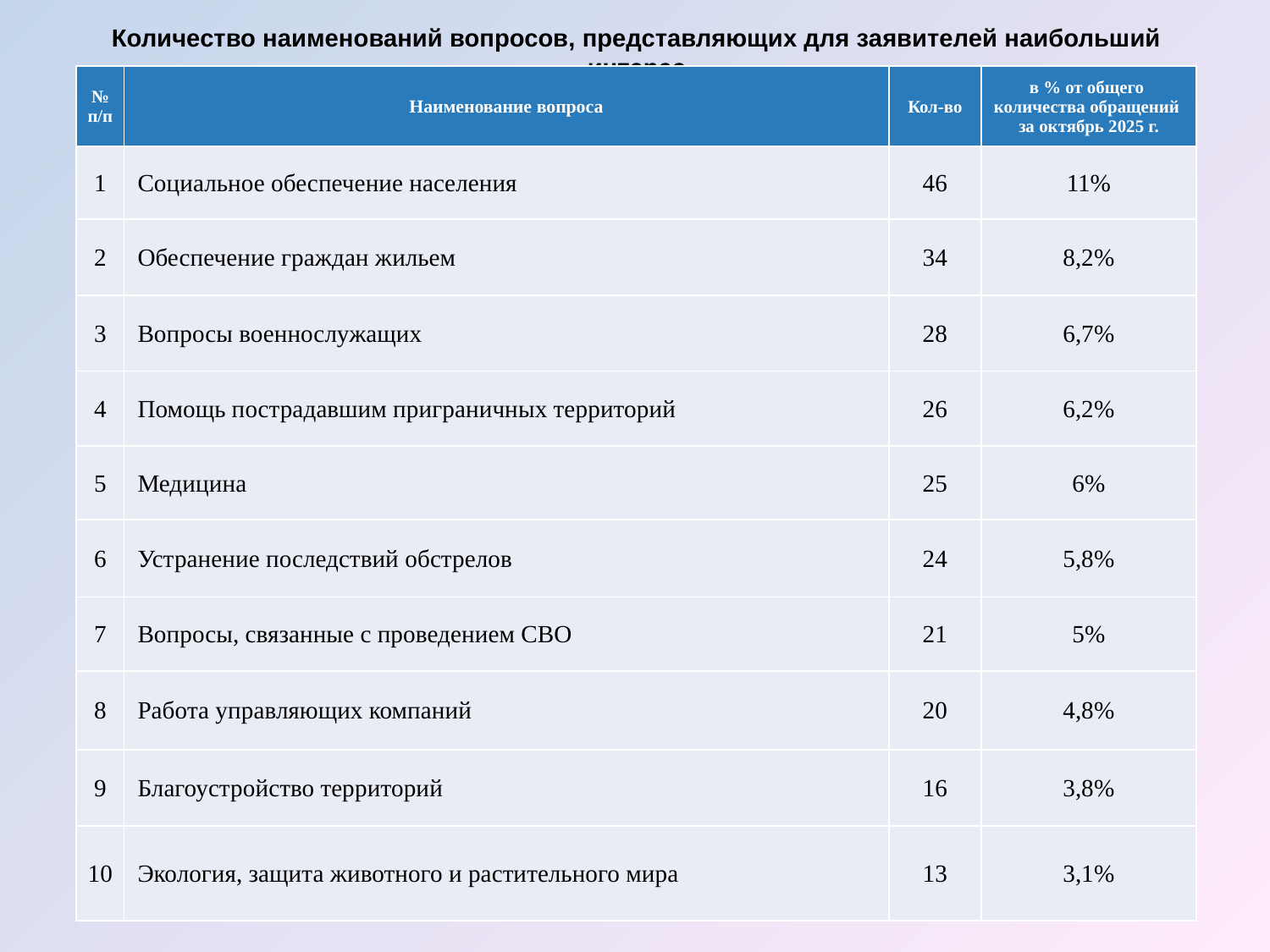

# Количество наименований вопросов, представляющих для заявителей наибольший интерес
| № п/п | Наименование вопроса | Кол-во | в % от общего количества обращений за октябрь 2025 г. |
| --- | --- | --- | --- |
| 1 | Социальное обеспечение населения | 46 | 11% |
| 2 | Обеспечение граждан жильем | 34 | 8,2% |
| 3 | Вопросы военнослужащих | 28 | 6,7% |
| 4 | Помощь пострадавшим приграничных территорий | 26 | 6,2% |
| 5 | Медицина | 25 | 6% |
| 6 | Устранение последствий обстрелов | 24 | 5,8% |
| 7 | Вопросы, связанные с проведением СВО | 21 | 5% |
| 8 | Работа управляющих компаний | 20 | 4,8% |
| 9 | Благоустройство территорий | 16 | 3,8% |
| 10 | Экология, защита животного и растительного мира | 13 | 3,1% |